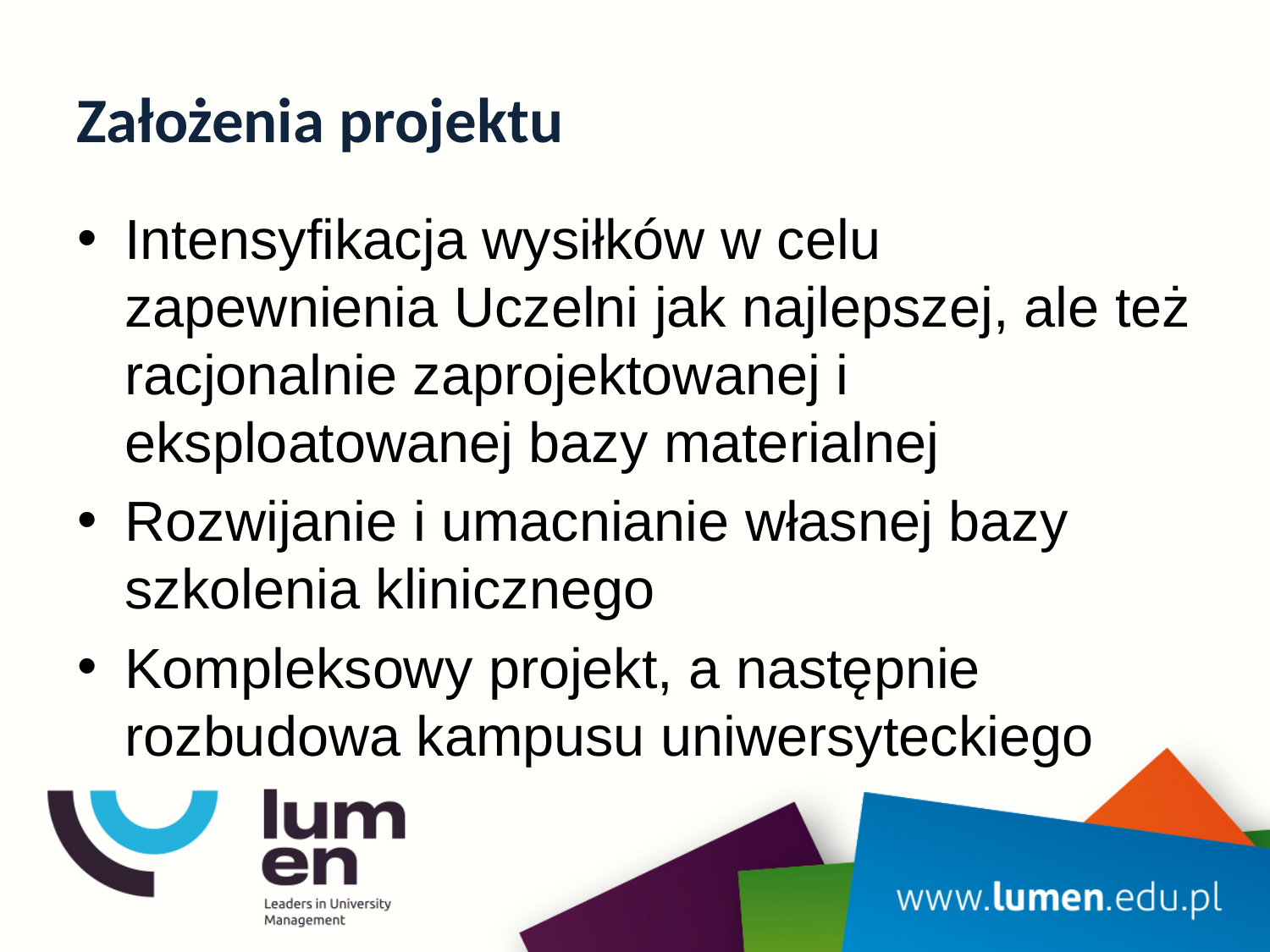

# Założenia projektu
Intensyfikacja wysiłków w celu zapewnienia Uczelni jak najlepszej, ale też racjonalnie zaprojektowanej i eksploatowanej bazy materialnej
Rozwijanie i umacnianie własnej bazy szkolenia klinicznego
Kompleksowy projekt, a następnie  rozbudowa kampusu uniwersyteckiego